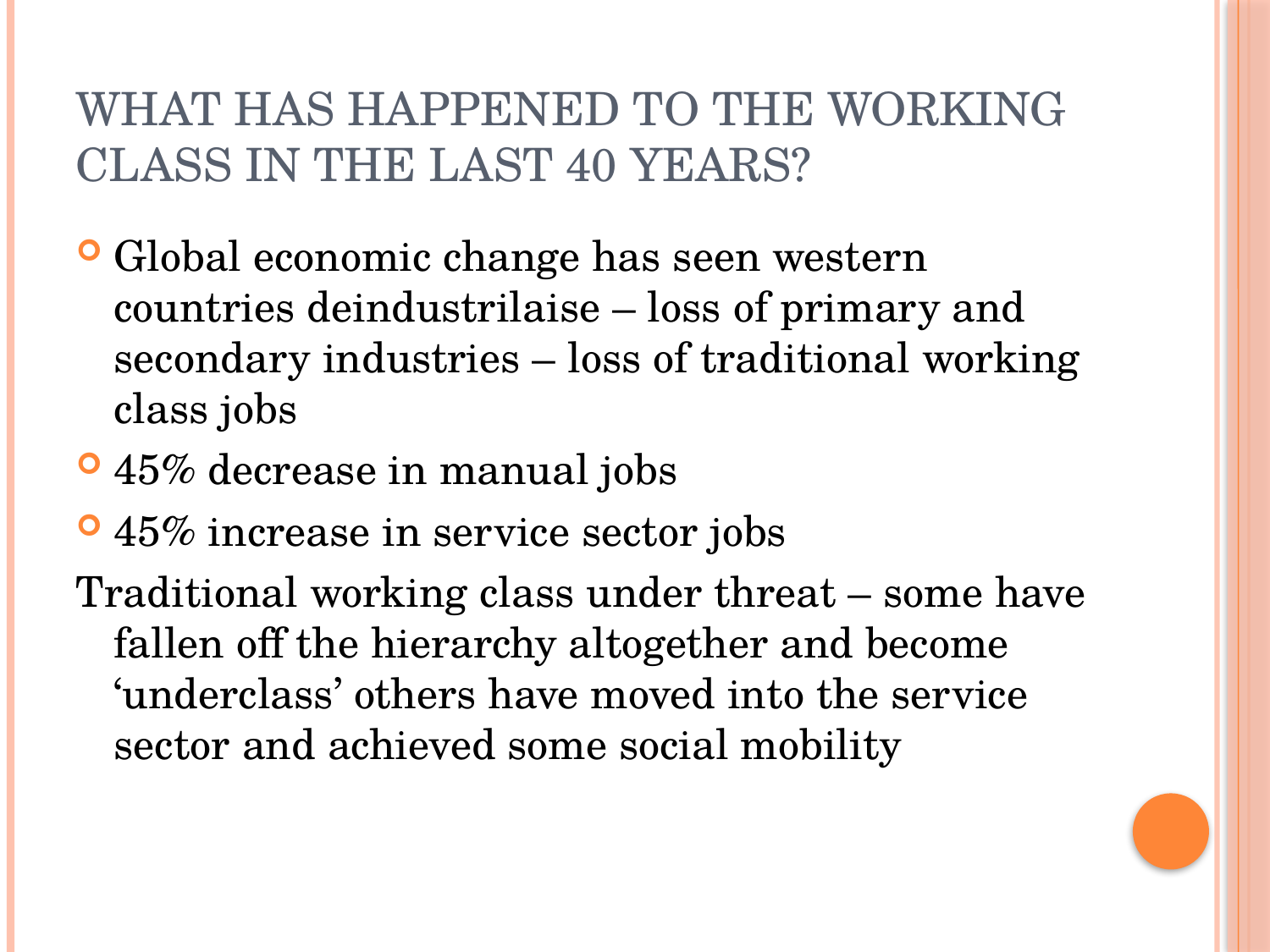

# What has happened to the Working class in the last 40 years?
Global economic change has seen western countries deindustrilaise – loss of primary and secondary industries – loss of traditional working class jobs
45% decrease in manual jobs
45% increase in service sector jobs
Traditional working class under threat – some have fallen off the hierarchy altogether and become ‘underclass’ others have moved into the service sector and achieved some social mobility